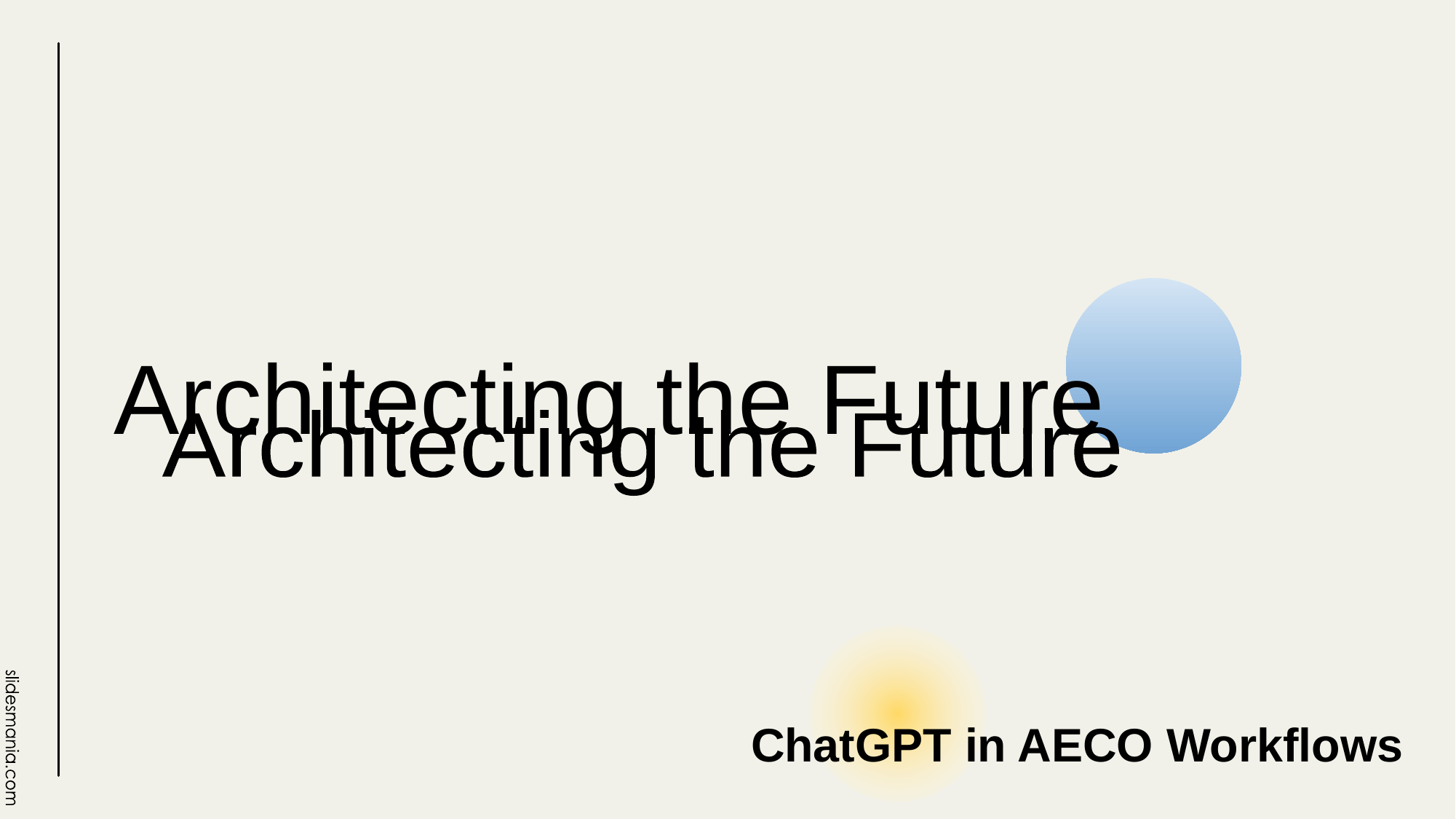

# Architecting the Future
Architecting the Future

ChatGPT in AECO Workflows